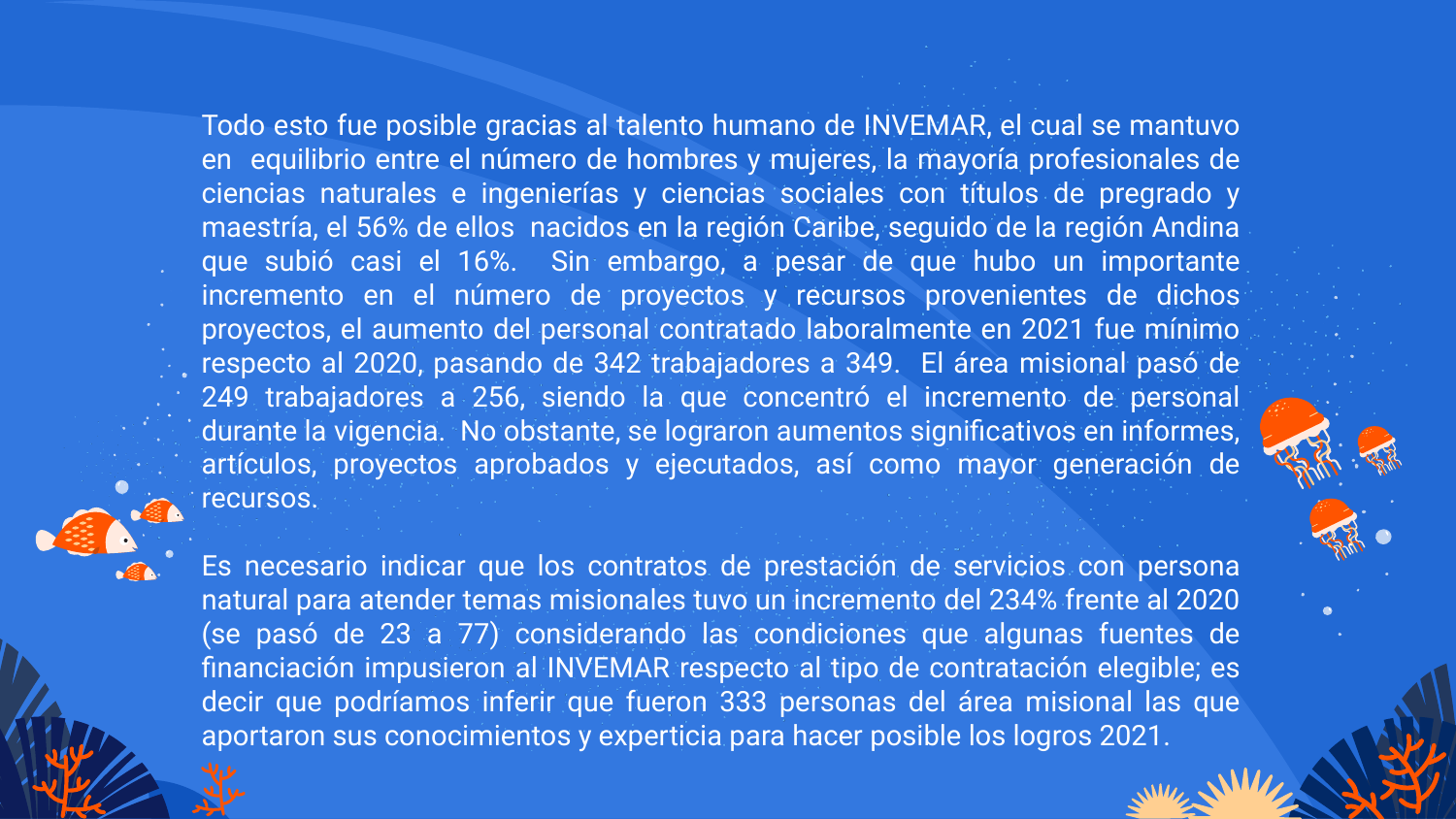

Todo esto fue posible gracias al talento humano de INVEMAR, el cual se mantuvo en  equilibrio entre el número de hombres y mujeres, la mayoría profesionales de ciencias naturales e ingenierías y ciencias sociales con títulos de pregrado y maestría, el 56% de ellos  nacidos en la región Caribe, seguido de la región Andina que subió casi el 16%.  Sin embargo, a pesar de que hubo un importante incremento en el número de proyectos y recursos provenientes de dichos proyectos, el aumento del personal contratado laboralmente en 2021 fue mínimo respecto al 2020, pasando de 342 trabajadores a 349.  El área misional pasó de 249 trabajadores a 256, siendo la que concentró el incremento de personal durante la vigencia.  No obstante, se lograron aumentos significativos en informes, artículos, proyectos aprobados y ejecutados, así como mayor generación de recursos.

Es necesario indicar que los contratos de prestación de servicios con persona natural para atender temas misionales tuvo un incremento del 234% frente al 2020 (se pasó de 23 a 77) considerando las condiciones que algunas fuentes de financiación impusieron al INVEMAR respecto al tipo de contratación elegible; es decir que podríamos inferir que fueron 333 personas del área misional las que aportaron sus conocimientos y experticia para hacer posible los logros 2021.